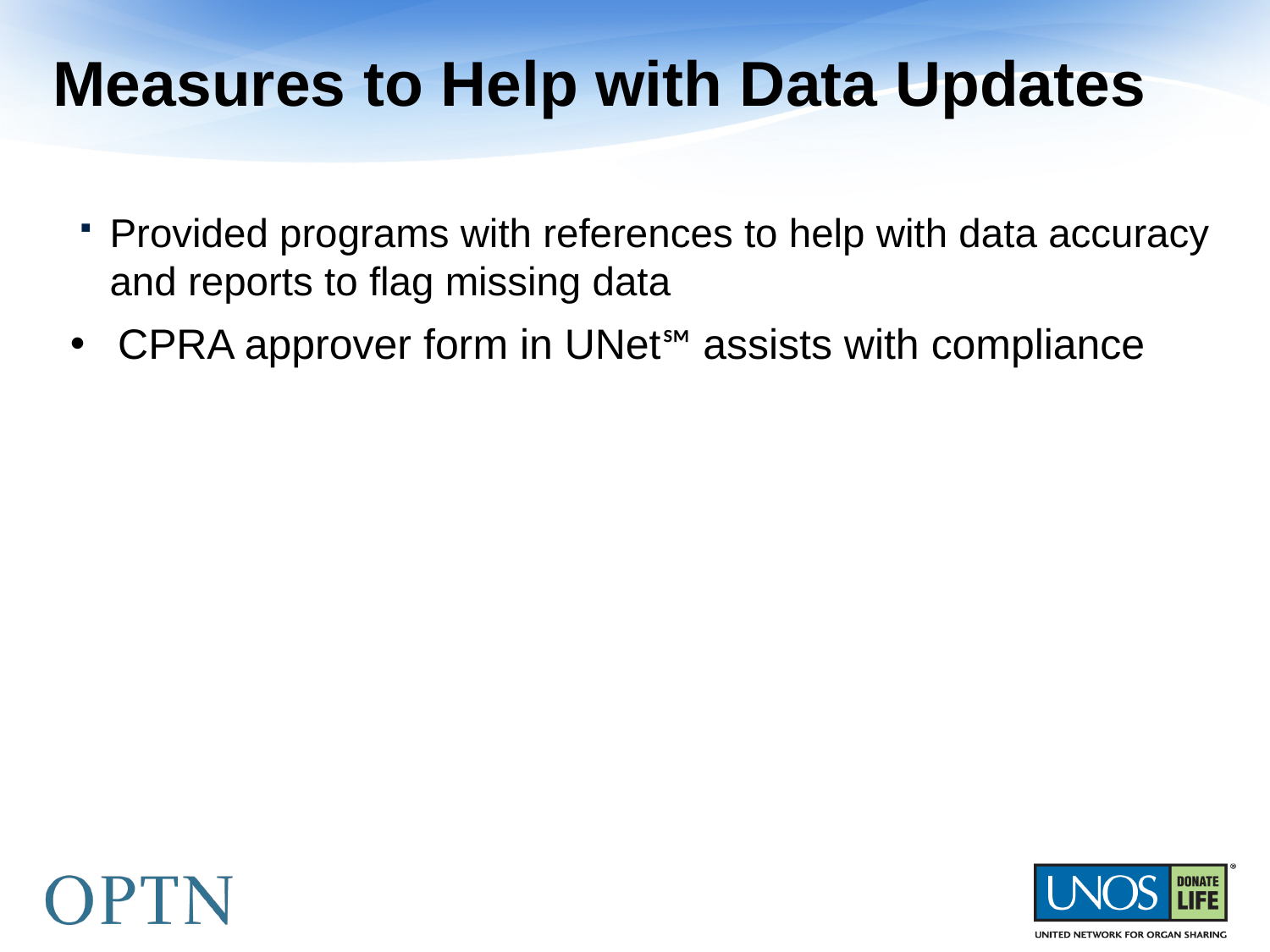

# Measures to Help with Data Updates
Provided programs with references to help with data accuracy and reports to flag missing data
CPRA approver form in UNet℠ assists with compliance